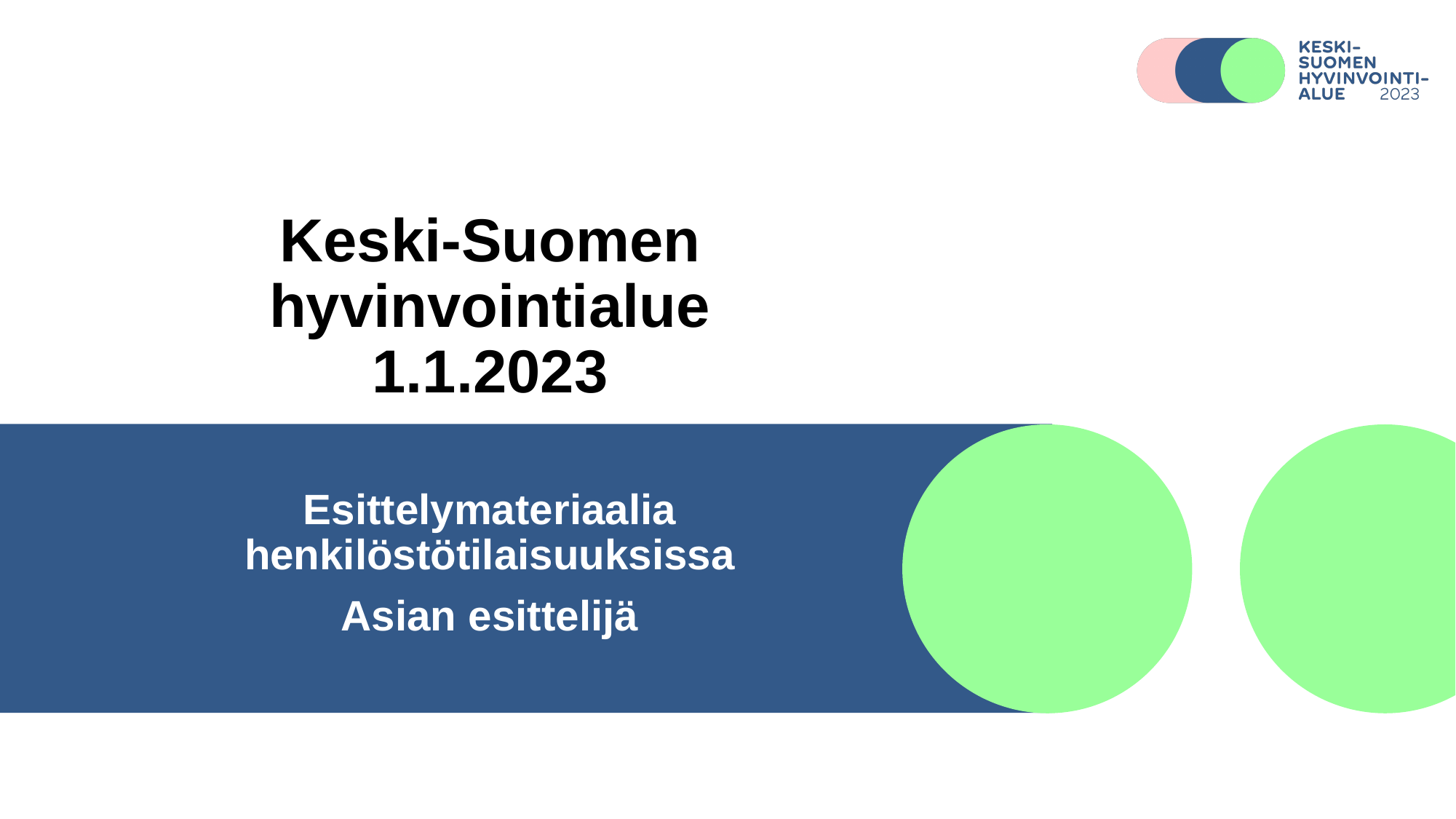

# Keski-Suomen hyvinvointialue 1.1.2023
Esittelymateriaalia henkilöstötilaisuuksissa
Asian esittelijä